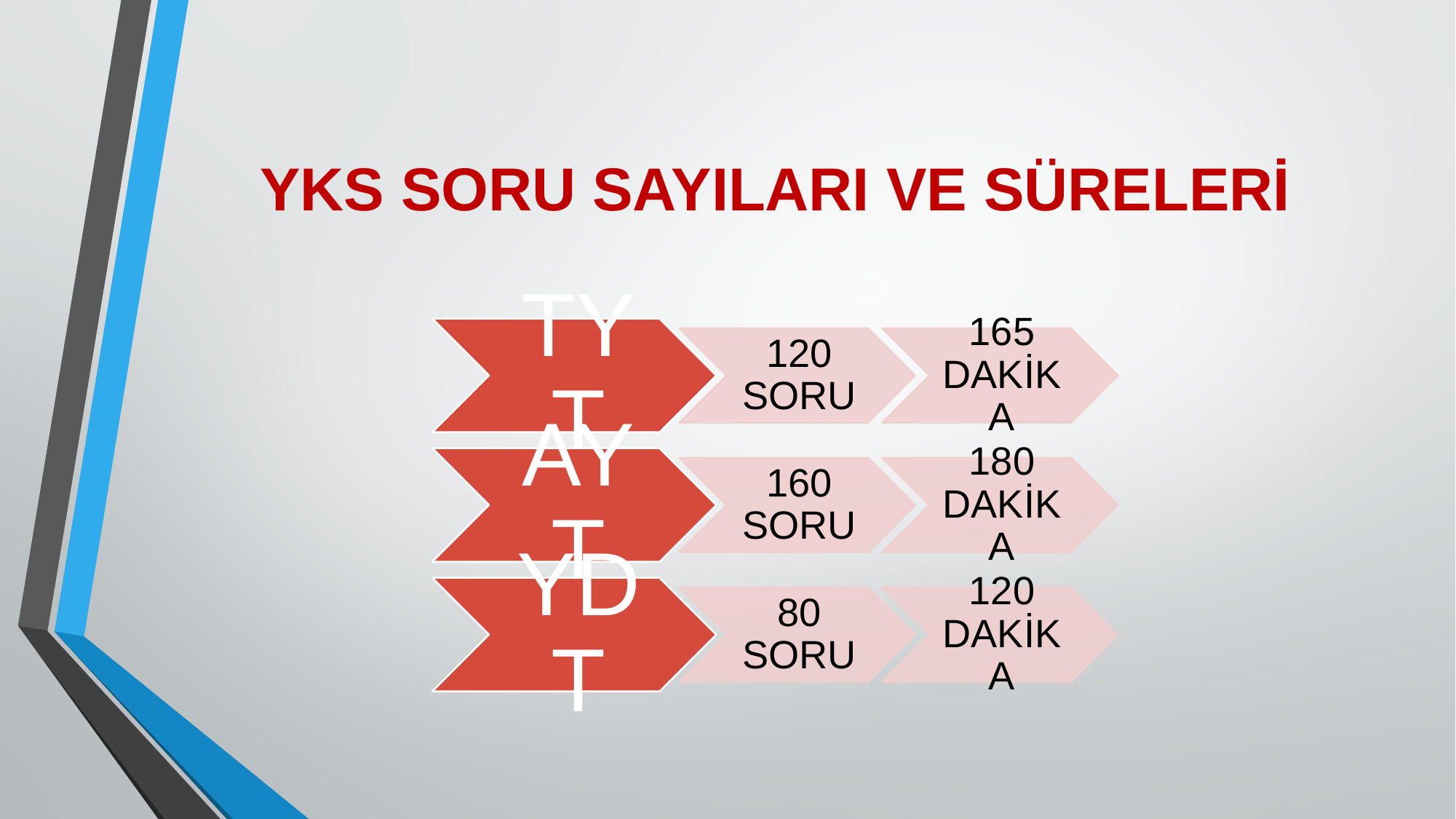

# YKS SORU SAYILARI VE SÜRELERİ
TYT
120 SORU
165 DAKİKA
AYT
160 SORU
180 DAKİKA
YDT
80 SORU
120 DAKİKA